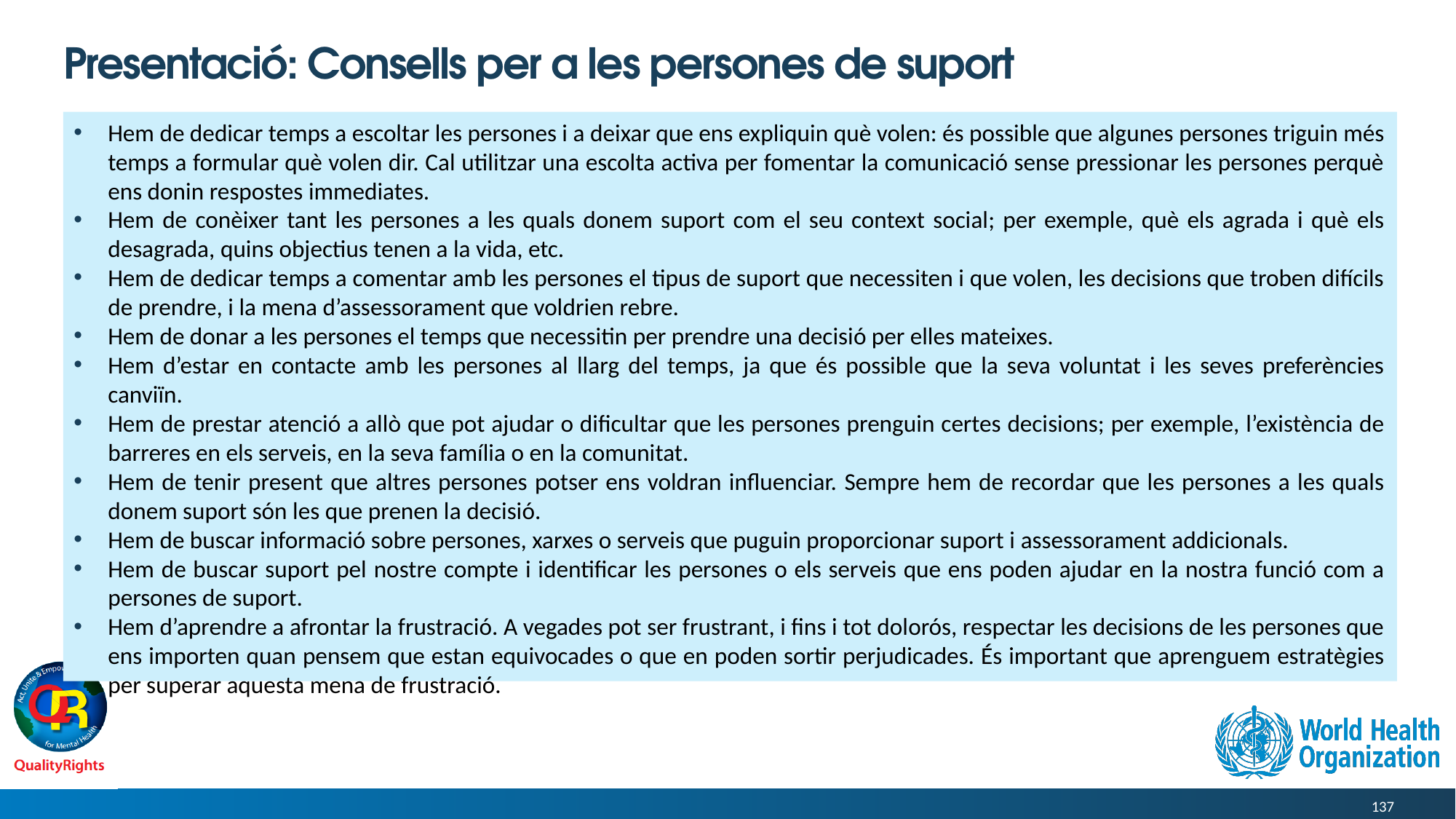

# Presentació: Consells per a les persones de suport
Hem de dedicar temps a escoltar les persones i a deixar que ens expliquin què volen: és possible que algunes persones triguin més temps a formular què volen dir. Cal utilitzar una escolta activa per fomentar la comunicació sense pressionar les persones perquè ens donin respostes immediates.
Hem de conèixer tant les persones a les quals donem suport com el seu context social; per exemple, què els agrada i què els desagrada, quins objectius tenen a la vida, etc.
Hem de dedicar temps a comentar amb les persones el tipus de suport que necessiten i que volen, les decisions que troben difícils de prendre, i la mena d’assessorament que voldrien rebre.
Hem de donar a les persones el temps que necessitin per prendre una decisió per elles mateixes.
Hem d’estar en contacte amb les persones al llarg del temps, ja que és possible que la seva voluntat i les seves preferències canviïn.
Hem de prestar atenció a allò que pot ajudar o dificultar que les persones prenguin certes decisions; per exemple, l’existència de barreres en els serveis, en la seva família o en la comunitat.
Hem de tenir present que altres persones potser ens voldran influenciar. Sempre hem de recordar que les persones a les quals donem suport són les que prenen la decisió.
Hem de buscar informació sobre persones, xarxes o serveis que puguin proporcionar suport i assessorament addicionals.
Hem de buscar suport pel nostre compte i identificar les persones o els serveis que ens poden ajudar en la nostra funció com a persones de suport.
Hem d’aprendre a afrontar la frustració. A vegades pot ser frustrant, i fins i tot dolorós, respectar les decisions de les persones que ens importen quan pensem que estan equivocades o que en poden sortir perjudicades. És important que aprenguem estratègies per superar aquesta mena de frustració.